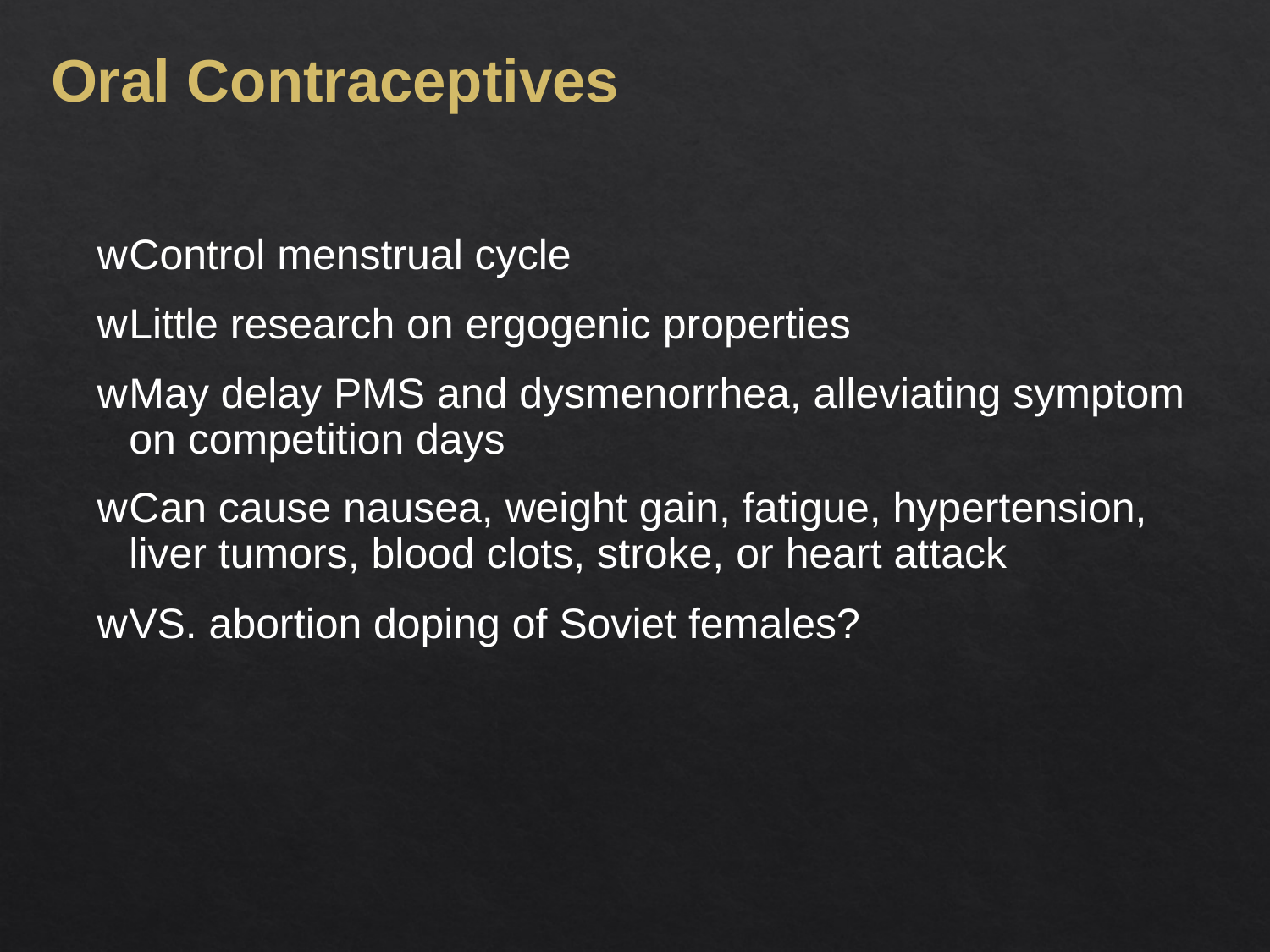

Oral Contraceptives
w	Control menstrual cycle
w	Little research on ergogenic properties
w	May delay PMS and dysmenorrhea, alleviating symptom on competition days
w	Can cause nausea, weight gain, fatigue, hypertension, liver tumors, blood clots, stroke, or heart attack
w	VS. abortion doping of Soviet females?